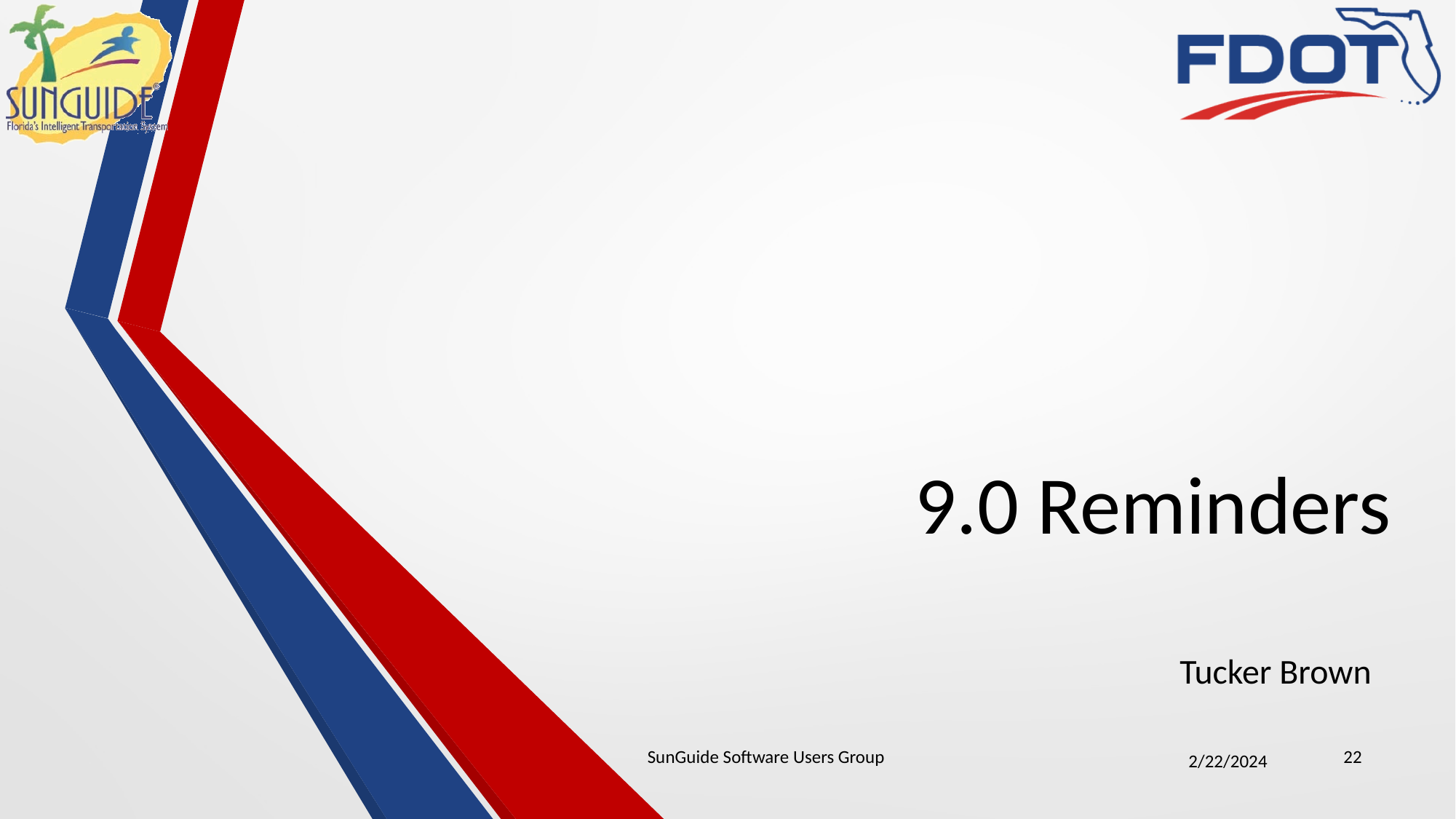

# 9.0 Reminders

Tucker Brown
SunGuide Software Users Group
22
2/22/2024